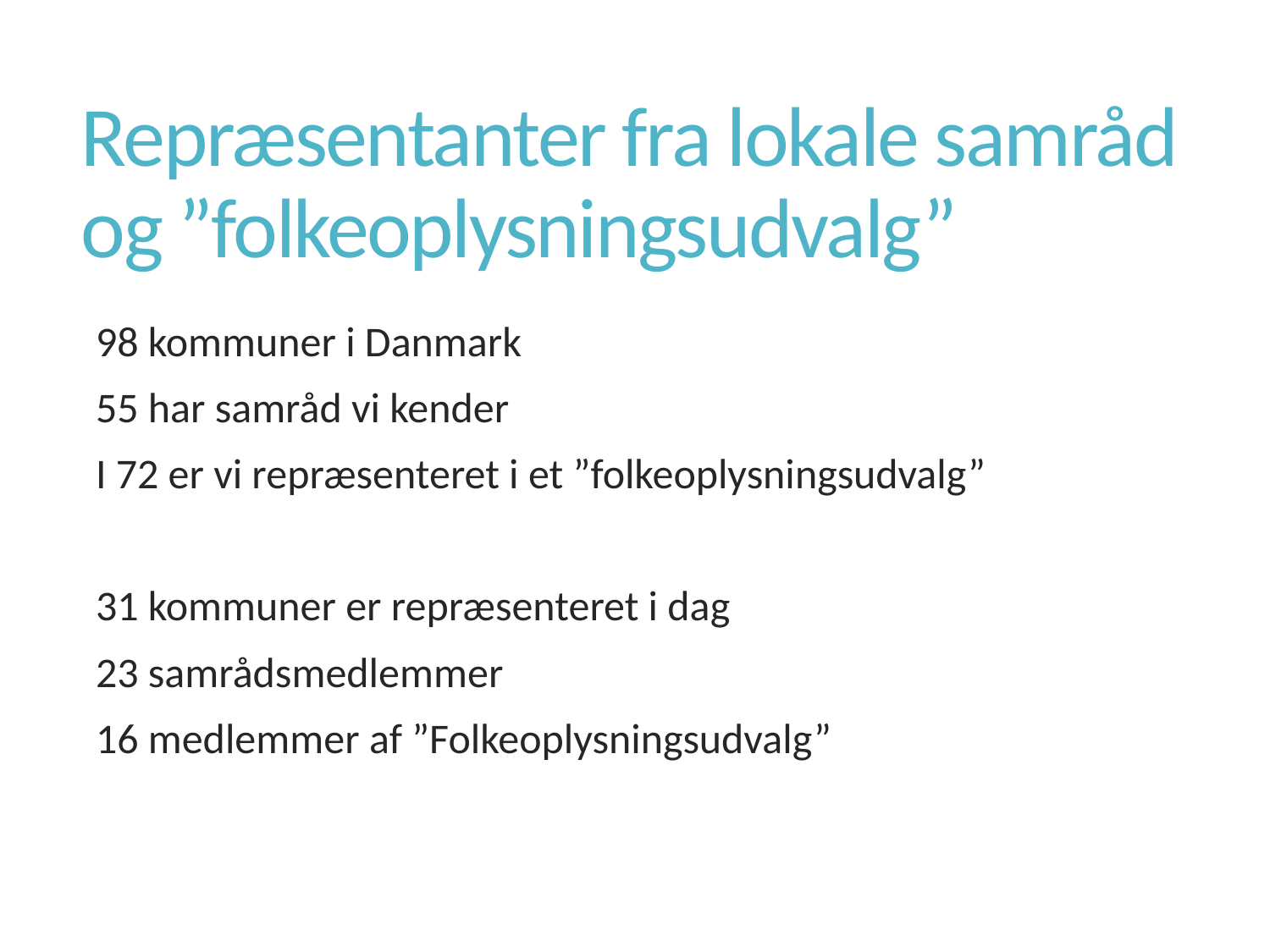

# Repræsentanter fra lokale samråd og ”folkeoplysningsudvalg”
98 kommuner i Danmark
55 har samråd vi kender
I 72 er vi repræsenteret i et ”folkeoplysningsudvalg”

31 kommuner er repræsenteret i dag
23 samrådsmedlemmer
16 medlemmer af ”Folkeoplysningsudvalg”